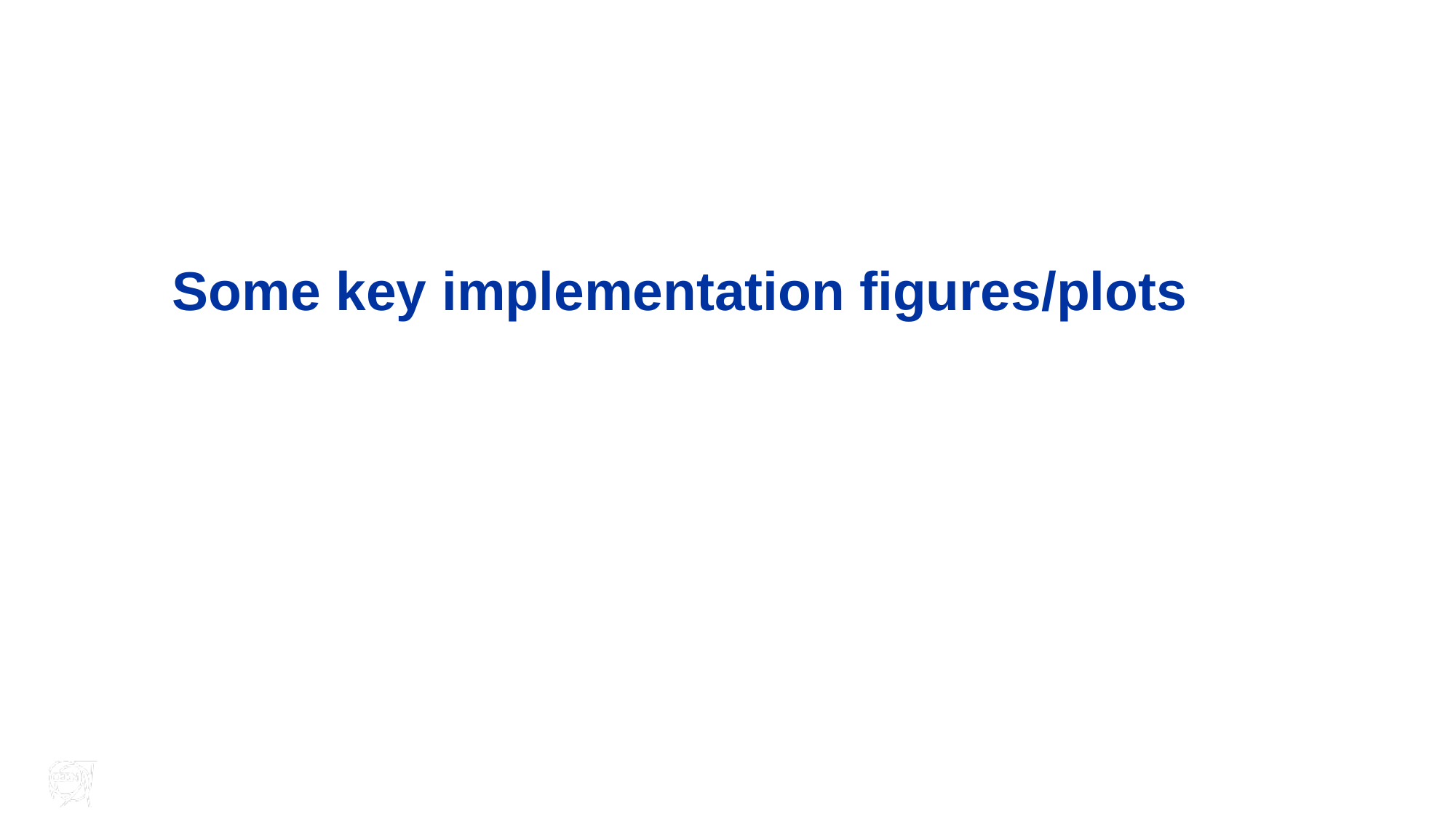

# Some key implementation figures/plots
29.11.23
19